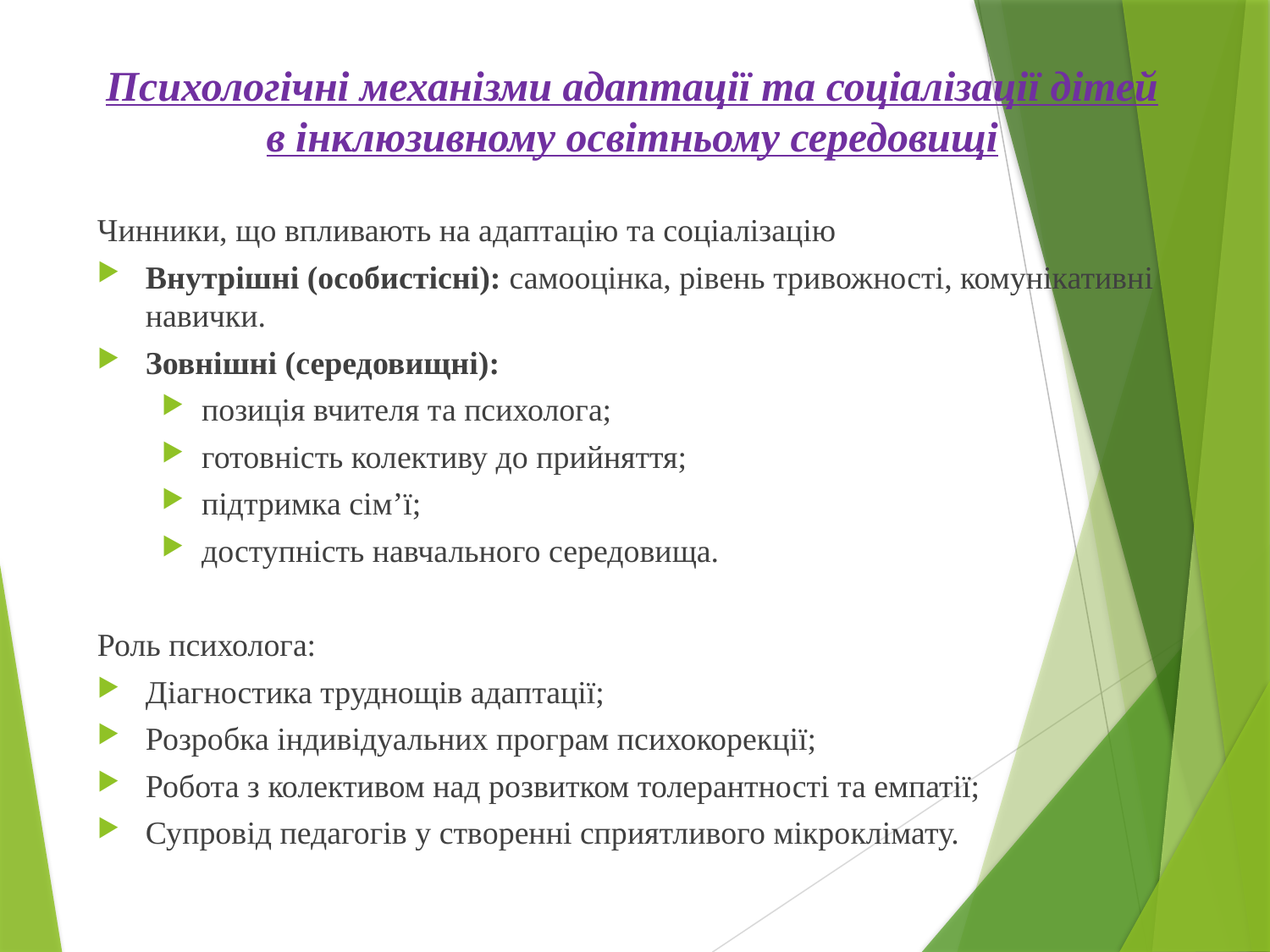

# Психологічні механізми адаптації та соціалізації дітей в інклюзивному освітньому середовищі
Чинники, що впливають на адаптацію та соціалізацію
Внутрішні (особистісні): самооцінка, рівень тривожності, комунікативні навички.
Зовнішні (середовищні):
позиція вчителя та психолога;
готовність колективу до прийняття;
підтримка сім’ї;
доступність навчального середовища.

Роль психолога:
Діагностика труднощів адаптації;
Розробка індивідуальних програм психокорекції;
Робота з колективом над розвитком толерантності та емпатії;
Супровід педагогів у створенні сприятливого мікроклімату.